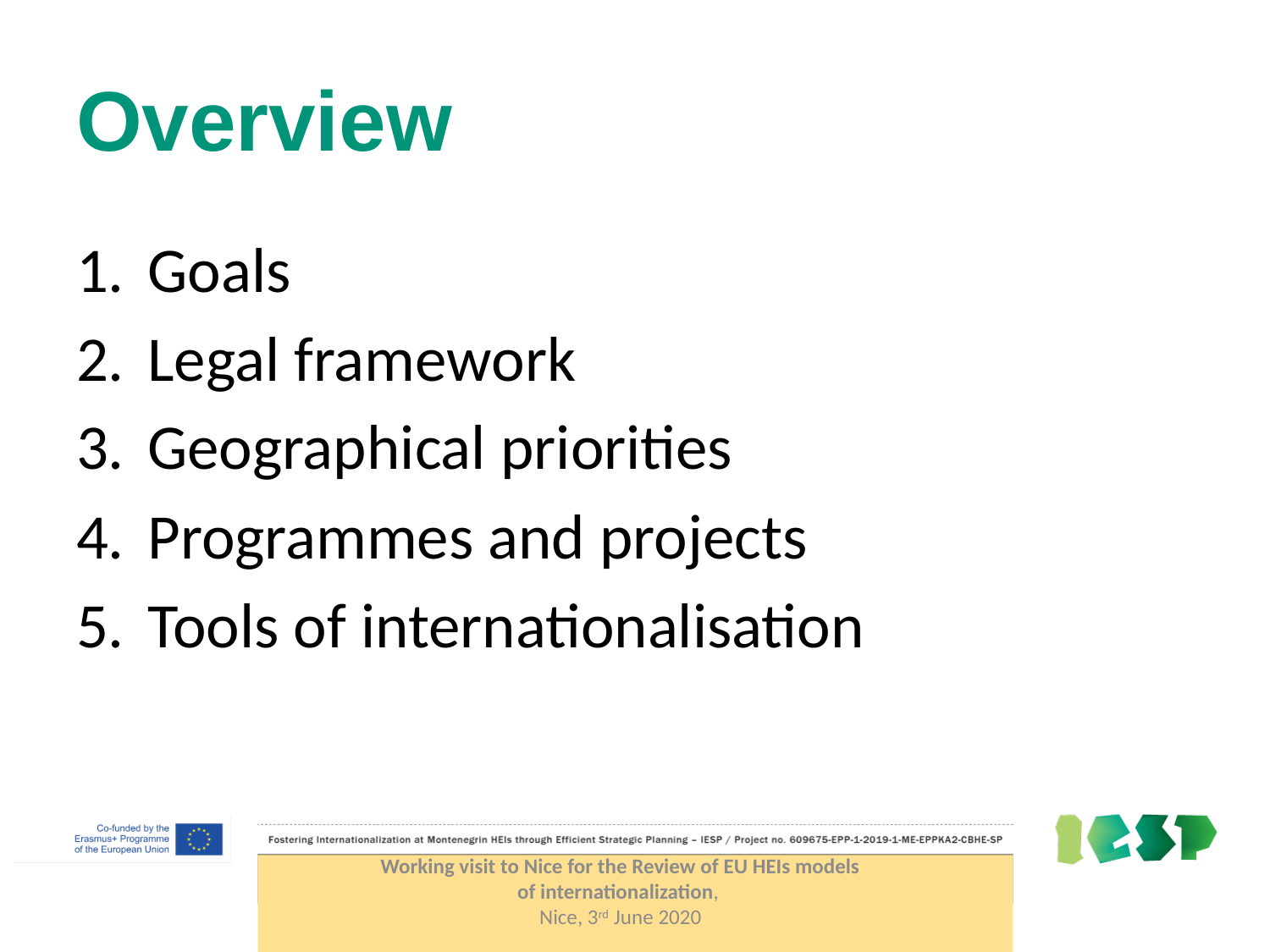

# Overview
Goals
Legal framework
Geographical priorities
Programmes and projects
Tools of internationalisation

Working visit to Nice for the Review of EU HEIs models of internationalization,
Nice, 3rd June 2020